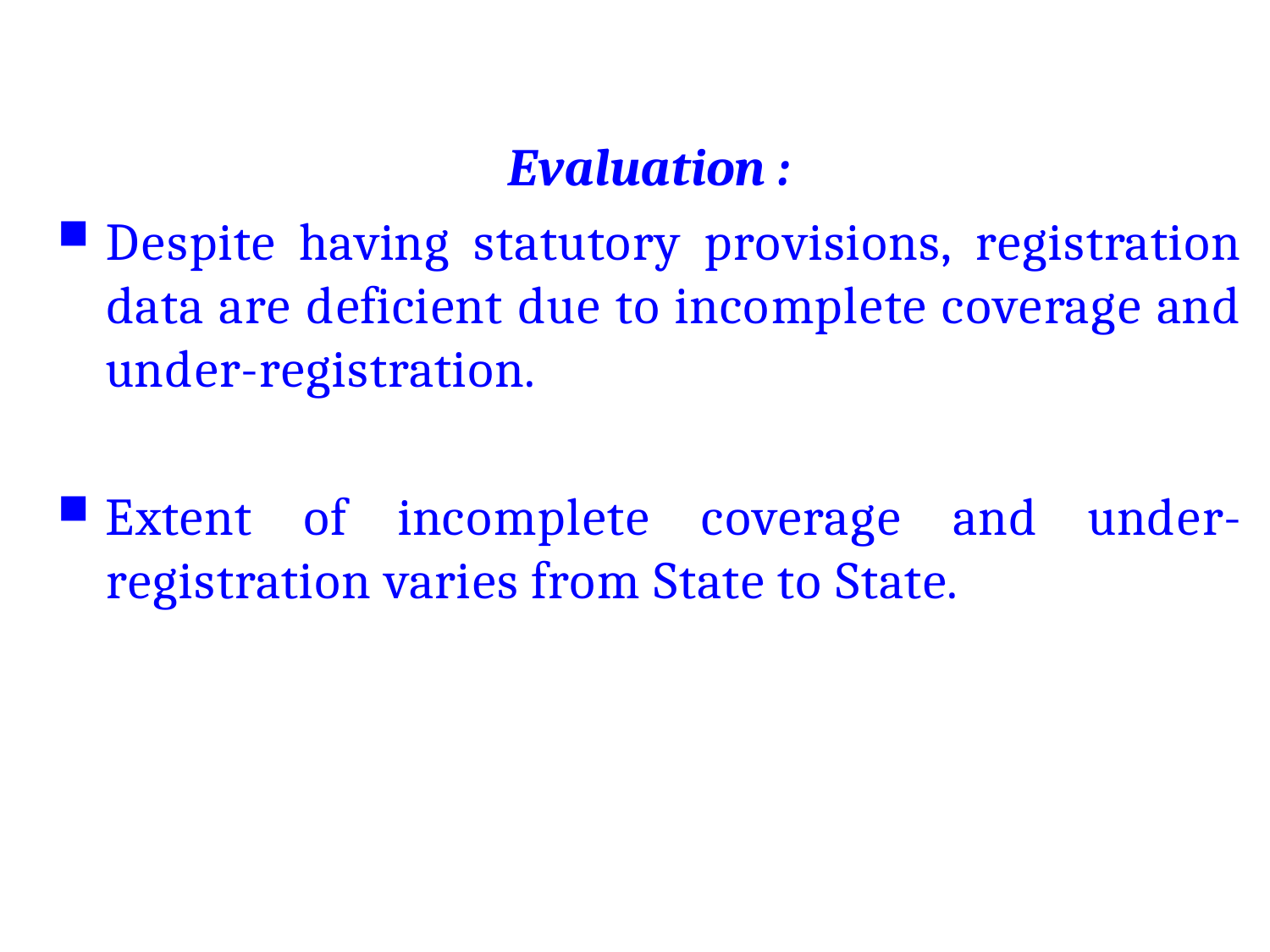

Evaluation :
Despite having statutory provisions, registration data are deficient due to incomplete coverage and under-registration.

Extent of incomplete coverage and under-registration varies from State to State.